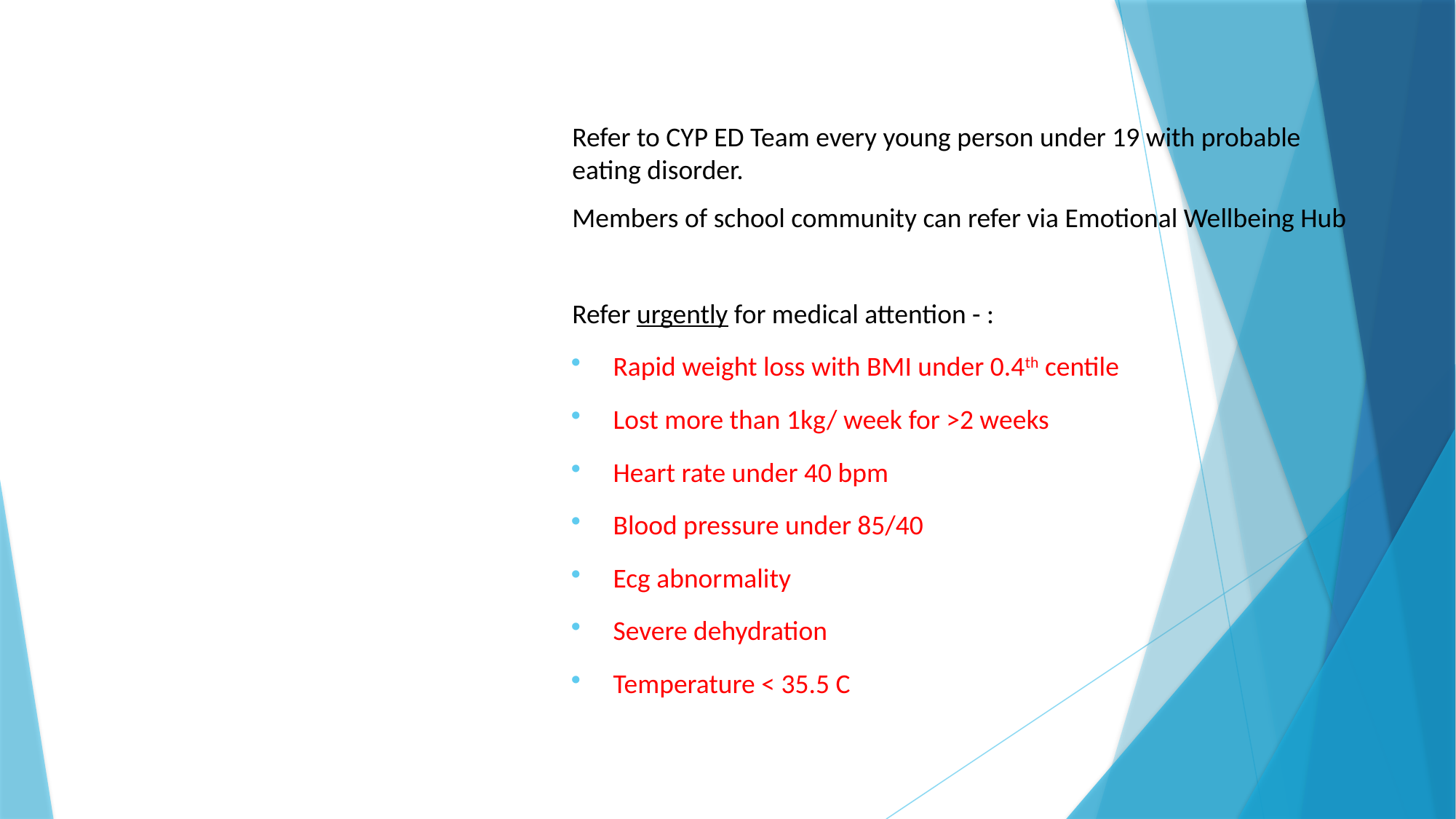

Refer to CYP ED Team every young person under 19 with probable eating disorder.
Members of school community can refer via Emotional Wellbeing Hub

Refer urgently for medical attention - :
Rapid weight loss with BMI under 0.4th centile
Lost more than 1kg/ week for >2 weeks
Heart rate under 40 bpm
Blood pressure under 85/40
Ecg abnormality
Severe dehydration
Temperature < 35.5 C

# Referral